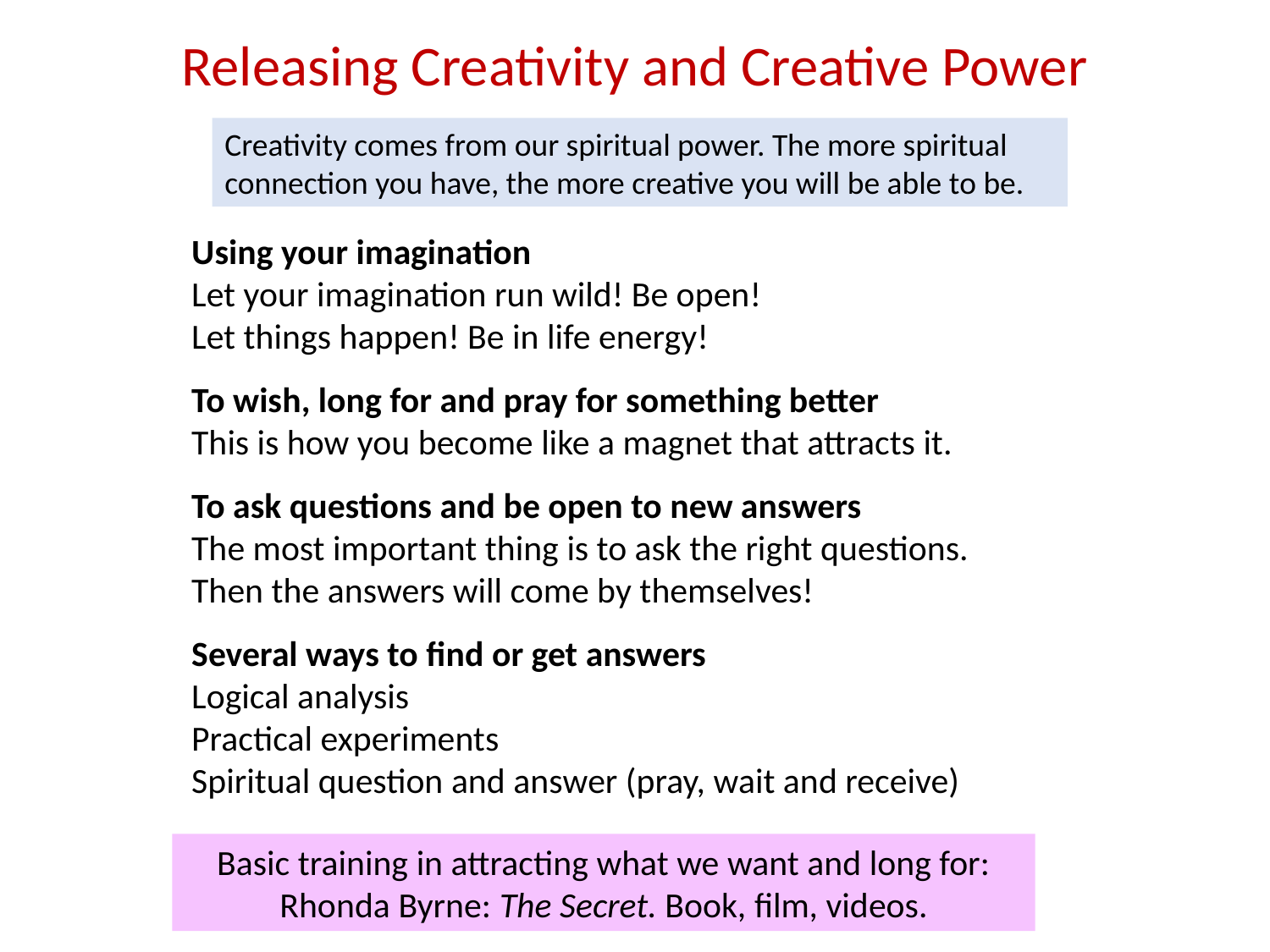

Releasing Creativity and Creative Power
Creativity comes from our spiritual power. The more spiritual connection you have, the more creative you will be able to be.
Using your imagination
Let your imagination run wild! Be open!
Let things happen! Be in life energy!
To ​​wish, long for and pray for something better
This is how you become like a magnet that attracts it.
To ask questions and be open to new answers
The most important thing is to ask the right questions.
Then the answers will come by themselves!
Several ways to find or get answers
Logical analysis
Practical experiments
Spiritual question and answer (pray, wait and receive)
Basic training in attracting what we want and long for:
Rhonda Byrne: The Secret. Book, film, videos.